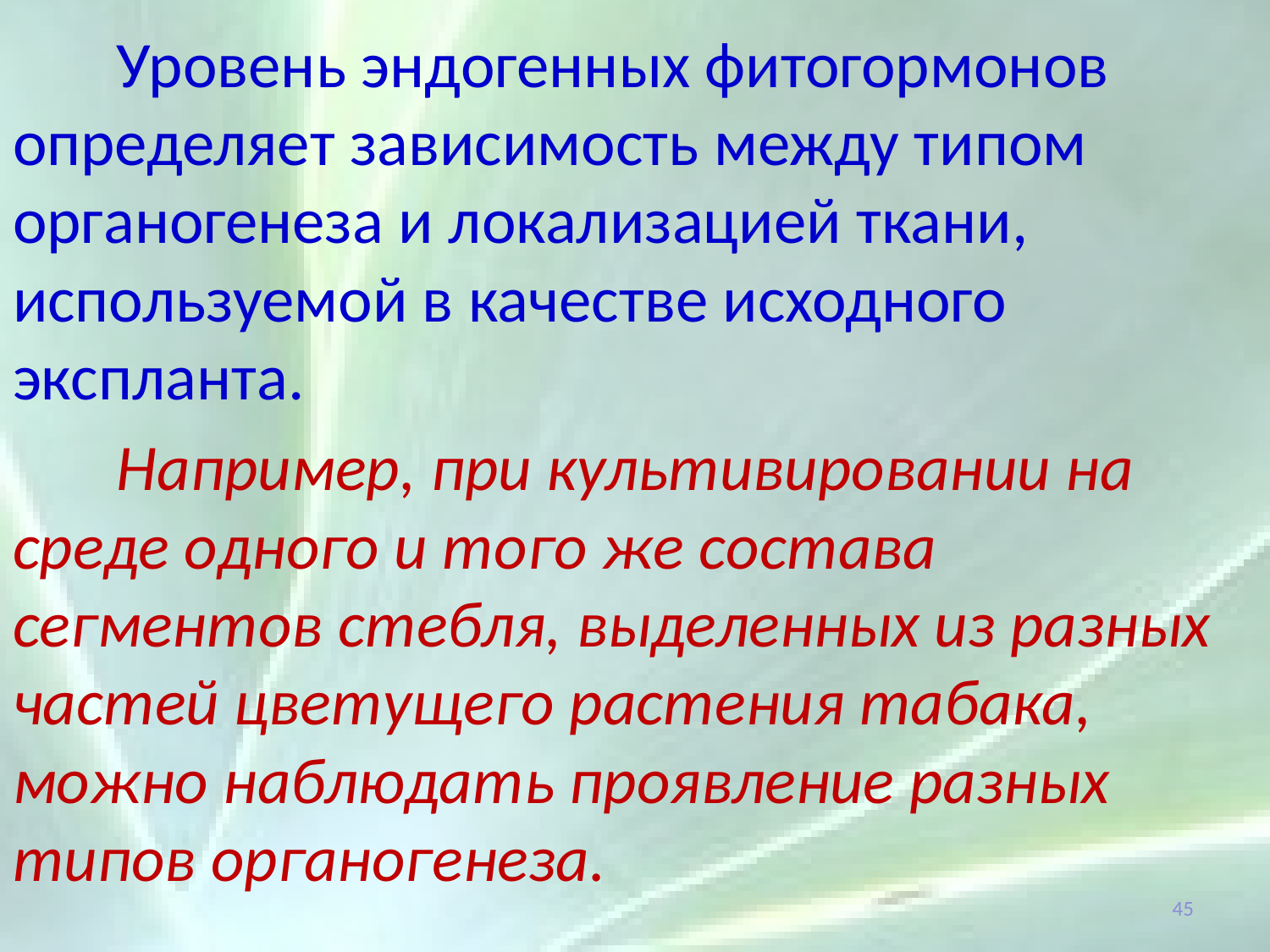

Уровень эндогенных фитогормонов определяет зависимость между типом органогенеза и локализацией ткани, используемой в качестве исходного экспланта.
	Например, при культивировании на среде одного и того же состава сегментов стебля, выделенных из разных частей цветущего растения табака, можно наблюдать проявление разных типов органогенеза.
45